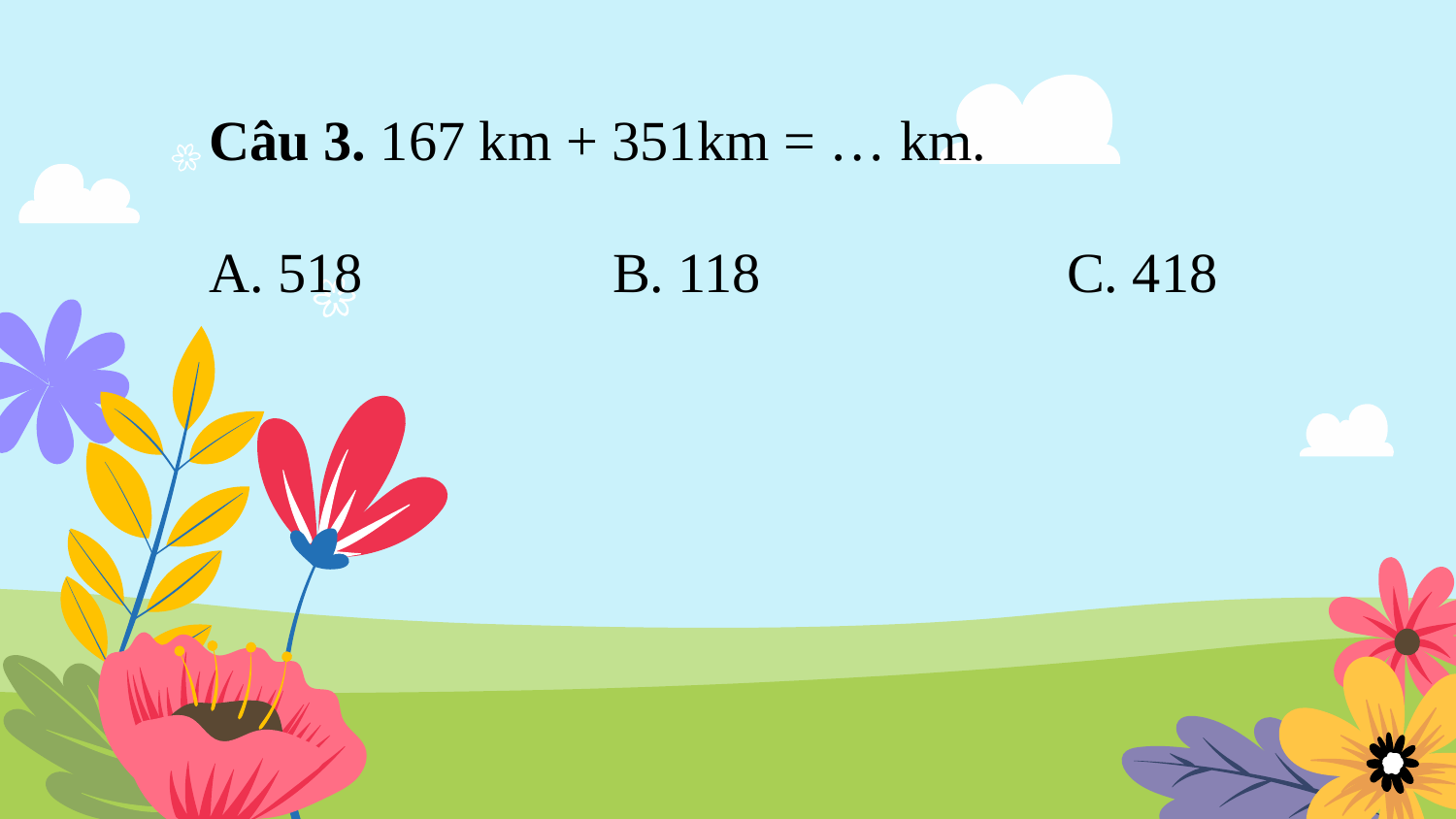

Câu 3. 167 km + 351km = … km.
A. 518
B. 118
C. 418